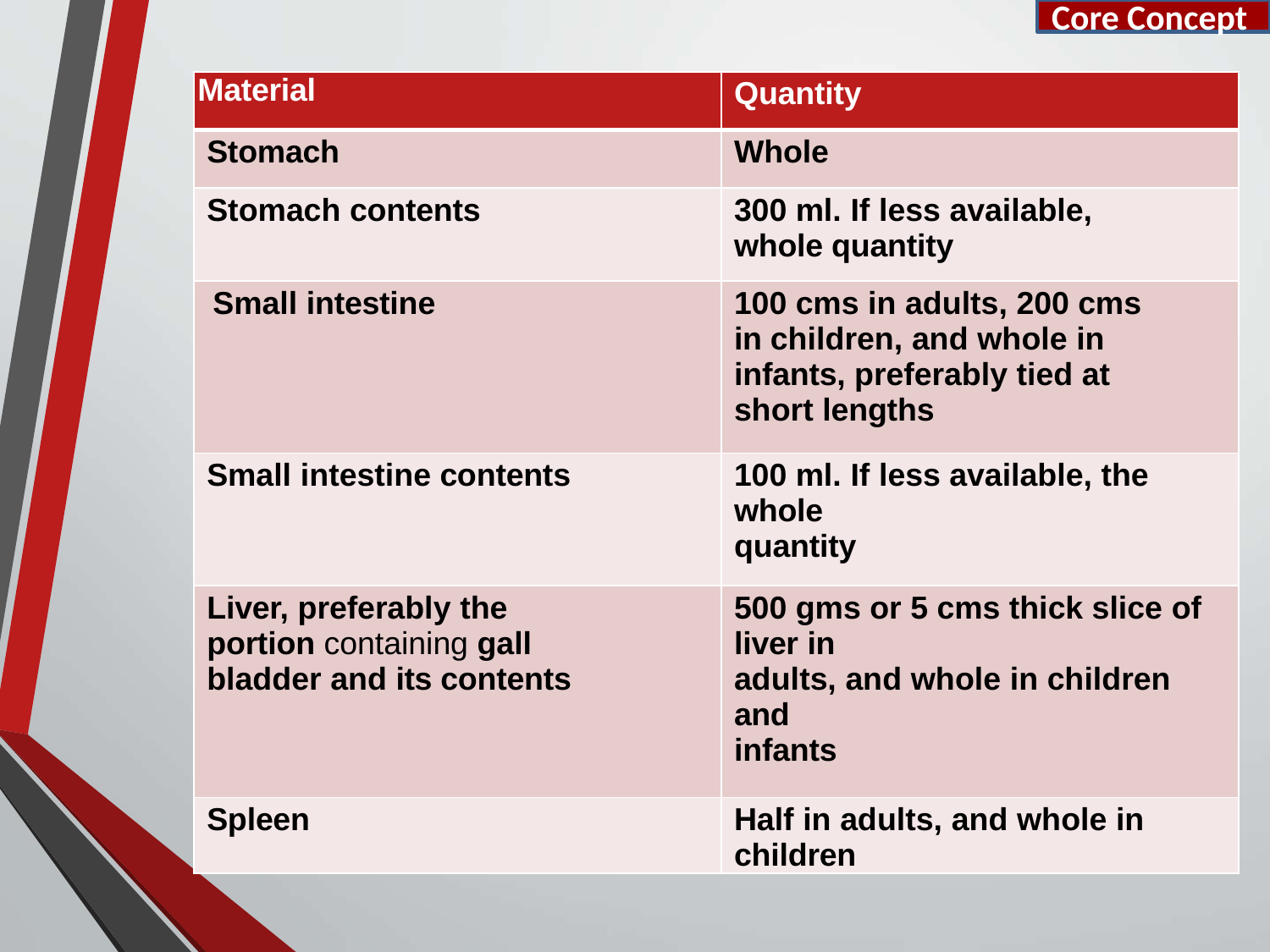

Core Concept
| Material | Quantity |
| --- | --- |
| Stomach | Whole |
| Stomach contents | 300 ml. If less available, whole quantity |
| Small intestine | 100 cms in adults, 200 cms in children, and whole in infants, preferably tied at short lengths |
| Small intestine contents | 100 ml. If less available, the whole quantity |
| Liver, preferably the portion containing gall bladder and its contents | 500 gms or 5 cms thick slice of liver in adults, and whole in children and infants |
| Spleen | Half in adults, and whole in children |